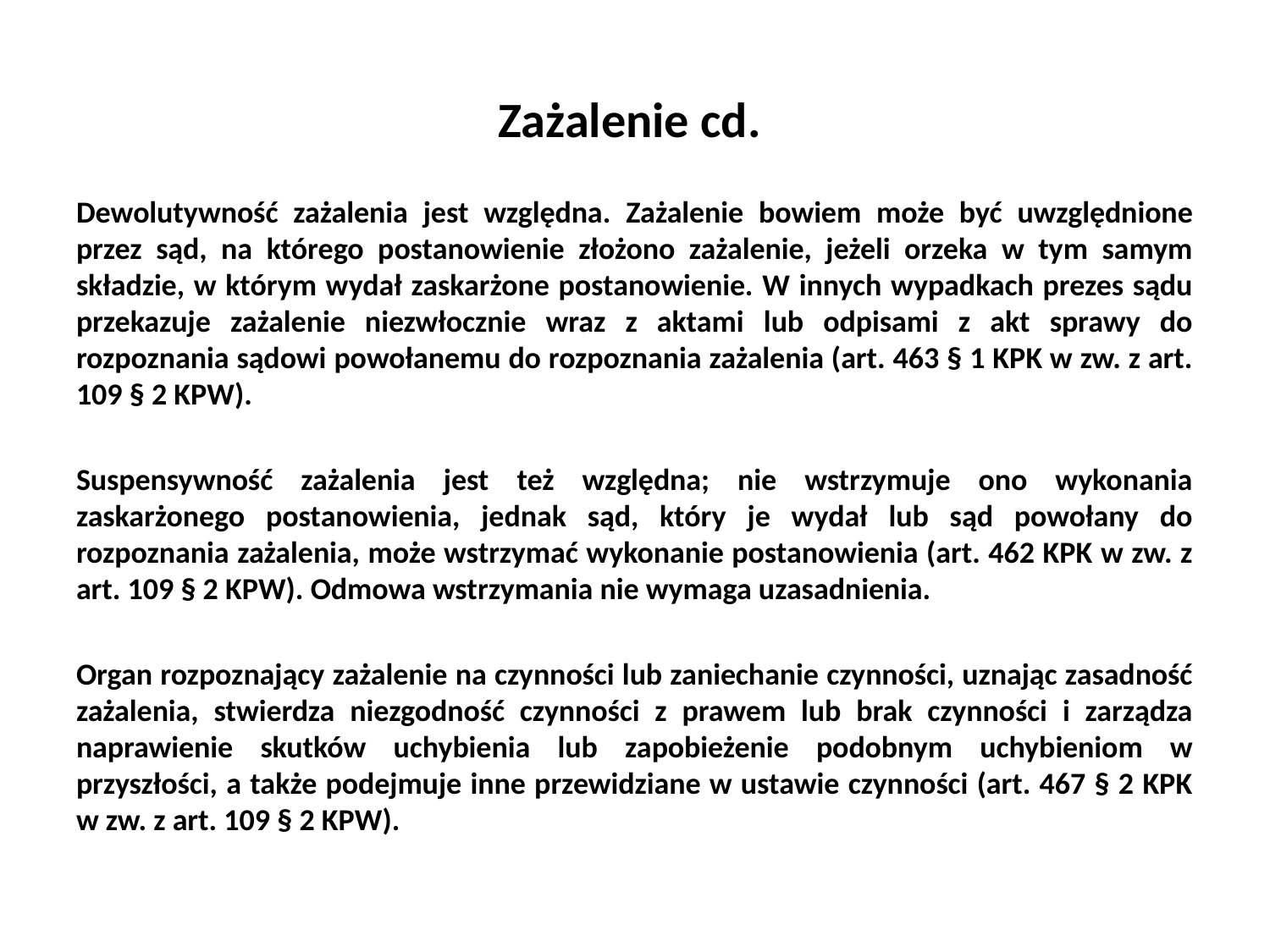

# Zażalenie cd.
Dewolutywność zażalenia jest względna. Zażalenie bowiem może być uwzględnione przez sąd, na którego postanowienie złożono zażalenie, jeżeli orzeka w tym samym składzie, w którym wydał zaskarżone postanowienie. W innych wypadkach prezes sądu przekazuje zażalenie niezwłocznie wraz z aktami lub odpisami z akt sprawy do rozpoznania sądowi powołanemu do rozpoznania zażalenia (art. 463 § 1 KPK w zw. z art. 109 § 2 KPW).

Suspensywność zażalenia jest też względna; nie wstrzymuje ono wykonania zaskarżonego postanowienia, jednak sąd, który je wydał lub sąd powołany do rozpoznania zażalenia, może wstrzymać wykonanie postanowienia (art. 462 KPK w zw. z art. 109 § 2 KPW). Odmowa wstrzymania nie wymaga uzasadnienia.

Organ rozpoznający zażalenie na czynności lub zaniechanie czynności, uznając zasadność zażalenia, stwierdza niezgodność czynności z prawem lub brak czynności i zarządza naprawienie skutków uchybienia lub zapobieżenie podobnym uchybieniom w przyszłości, a także podejmuje inne przewidziane w ustawie czynności (art. 467 § 2 KPK w zw. z art. 109 § 2 KPW).